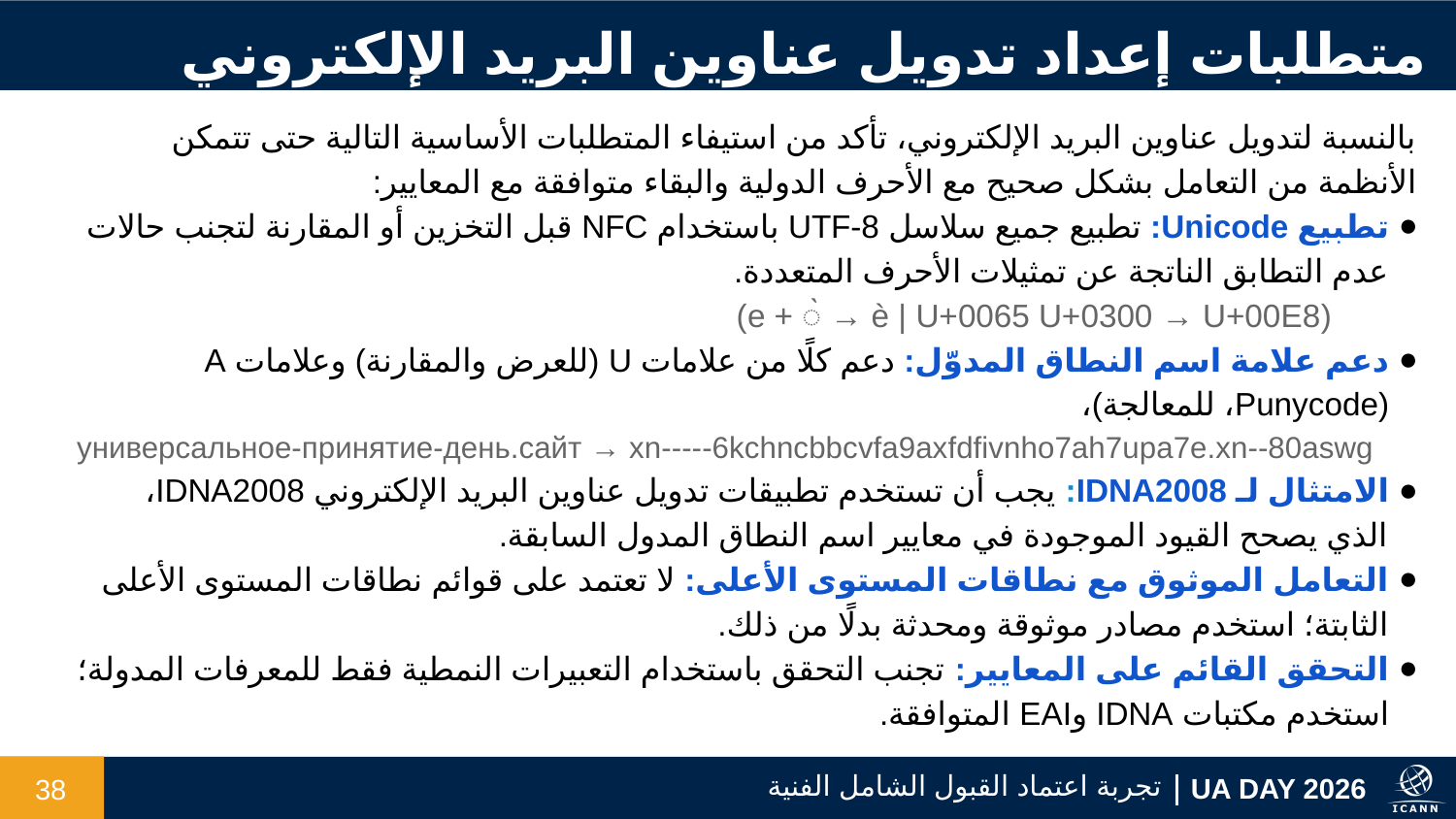

متطلبات إعداد تدويل عناوين البريد الإلكتروني

بالنسبة لتدويل عناوين البريد الإلكتروني، تأكد من استيفاء المتطلبات الأساسية التالية حتى تتمكن الأنظمة من التعامل بشكل صحيح مع الأحرف الدولية والبقاء متوافقة مع المعايير:
تطبيع Unicode: تطبيع جميع سلاسل UTF-8 باستخدام NFC قبل التخزين أو المقارنة لتجنب حالات عدم التطابق الناتجة عن تمثيلات الأحرف المتعددة.
(e + ◌̀ → è | U+0065 U+0300 → U+00E8)
دعم علامة اسم النطاق المدوّل: دعم كلًا من علامات U (للعرض والمقارنة) وعلامات A (Punycode، للمعالجة)،
     универсальное-принятие-день.сайт → xn-----6kchncbbcvfa9axfdfivnho7ah7upa7e.xn--80aswg
الامتثال لـ IDNA2008: يجب أن تستخدم تطبيقات تدويل عناوين البريد الإلكتروني IDNA2008، الذي يصحح القيود الموجودة في معايير اسم النطاق المدول السابقة.
التعامل الموثوق مع نطاقات المستوى الأعلى: لا تعتمد على قوائم نطاقات المستوى الأعلى الثابتة؛ استخدم مصادر موثوقة ومحدثة بدلًا من ذلك.
التحقق القائم على المعايير: تجنب التحقق باستخدام التعبيرات النمطية فقط للمعرفات المدولة؛ استخدم مكتبات IDNA وEAI المتوافقة.